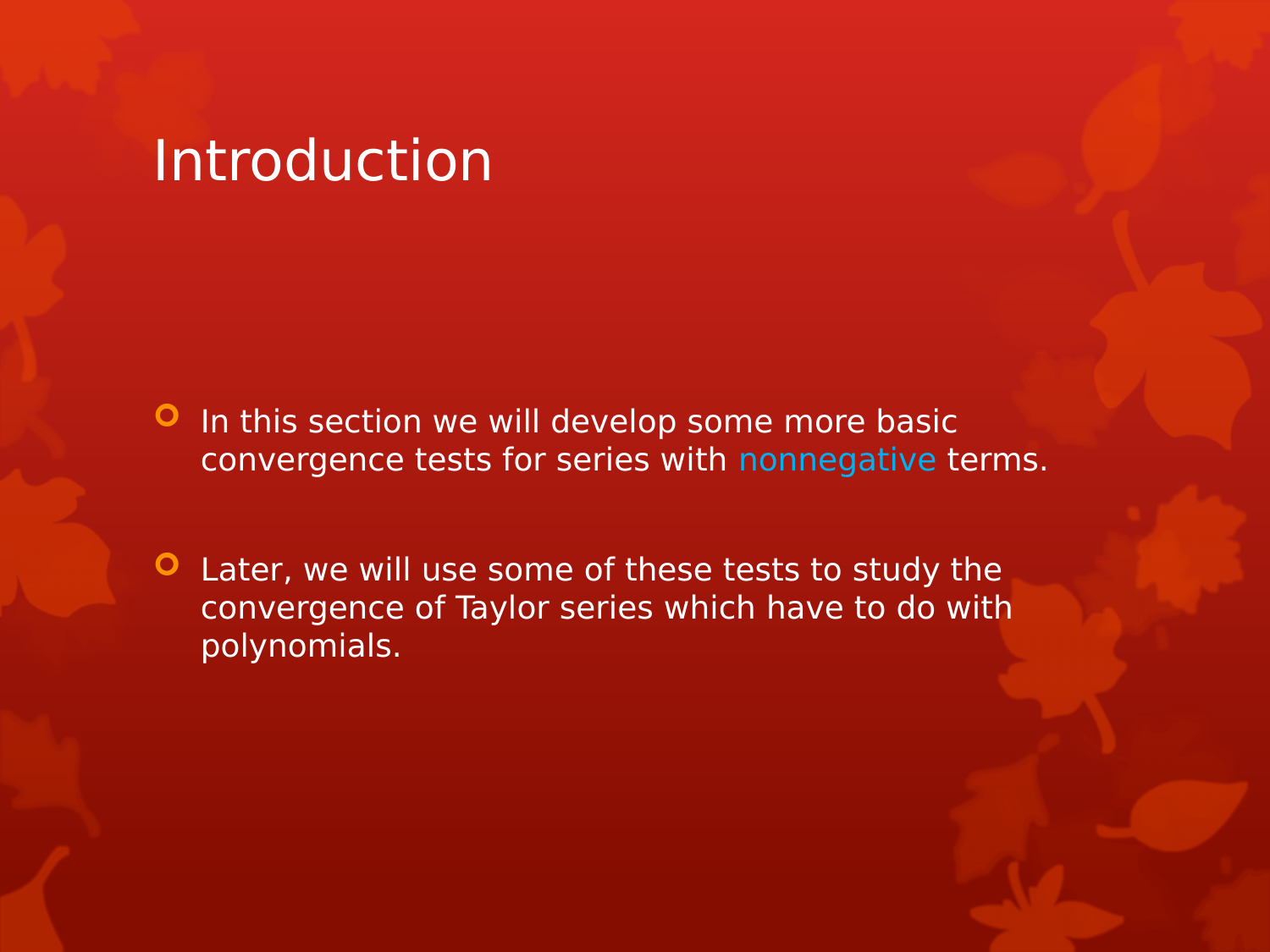

# Introduction
In this section we will develop some more basic convergence tests for series with nonnegative terms.

Later, we will use some of these tests to study the convergence of Taylor series which have to do with polynomials.